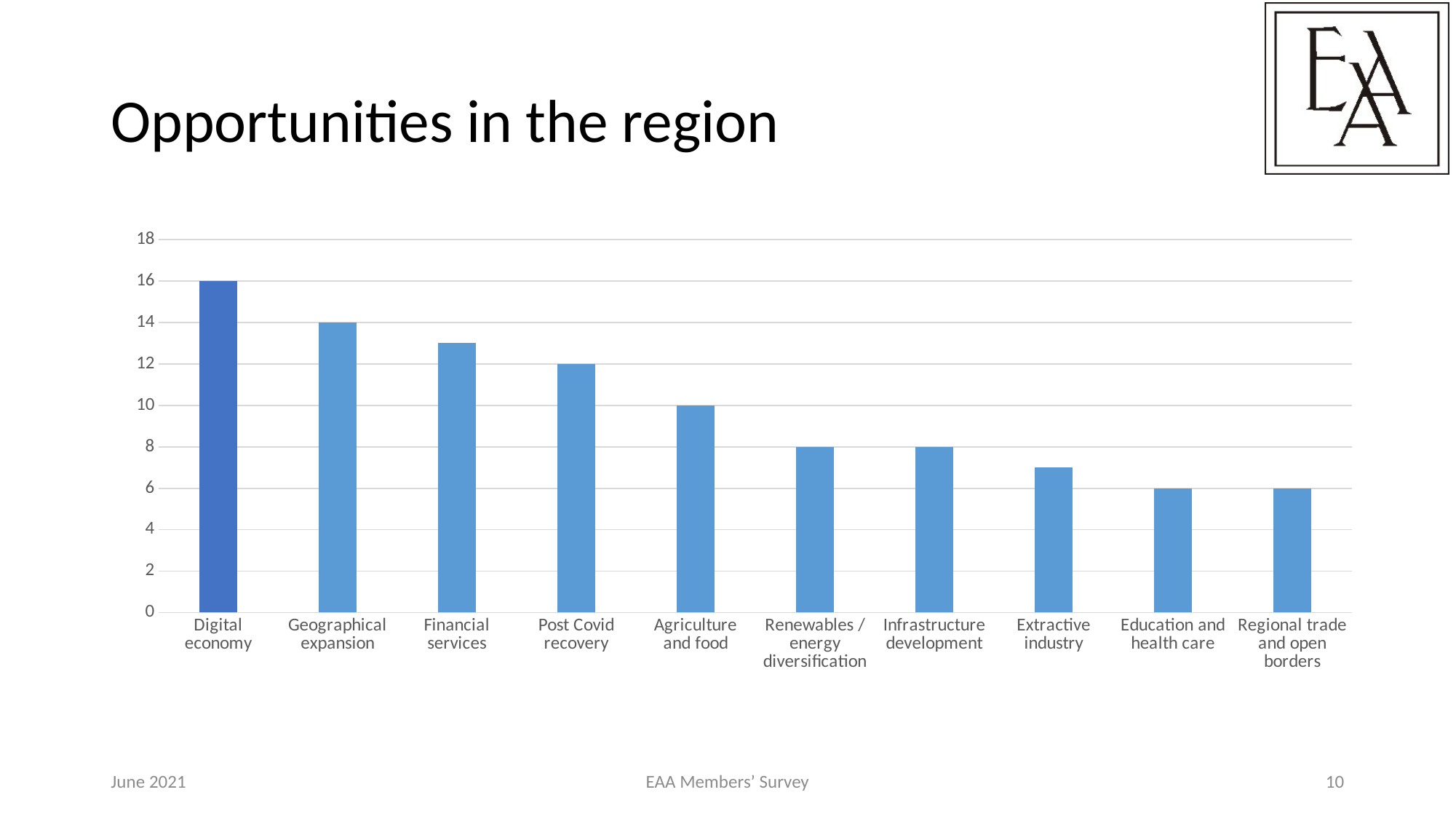

# Opportunities in the region

### Chart

| Category | Series 1 |
|---|---|
| Digital economy | 16.0 |
| Geographical expansion | 14.0 |
| Financial services | 13.0 |
| Post Covid recovery | 12.0 |
| Agriculture and food | 10.0 |
| Renewables / energy diversification | 8.0 |
| Infrastructure development | 8.0 |
| Extractive industry | 7.0 |
| Education and health care | 6.0 |
| Regional trade and open borders | 6.0 |
June 2021
EAA Members’ Survey
10